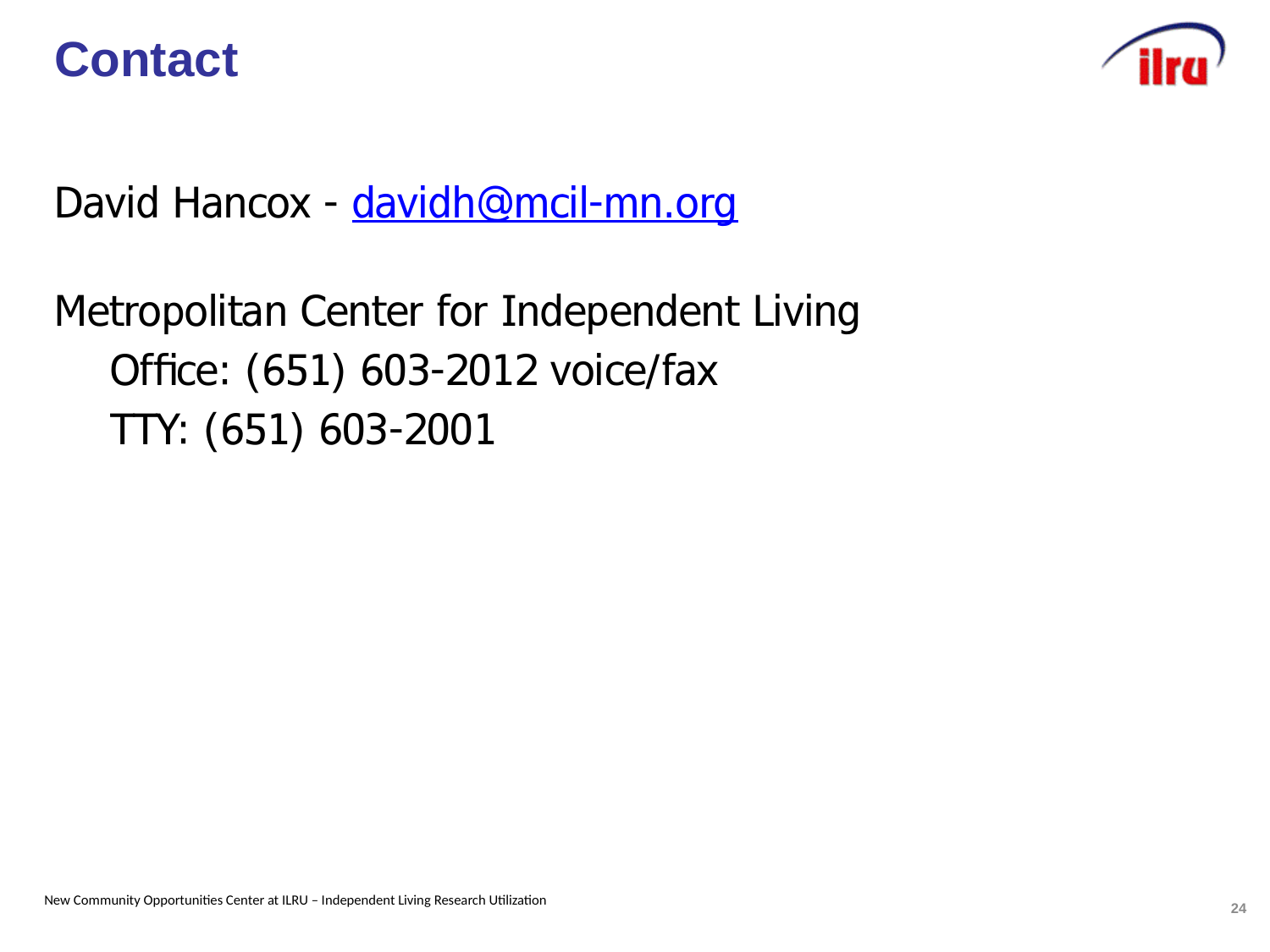

#
Contact
David Hancox - davidh@mcil-mn.org

Metropolitan Center for Independent Living
Office: (651) 603-2012 voice/fax
TTY: (651) 603-2001

24
New Community Opportunities Center at ILRU – Independent Living Research Utilization